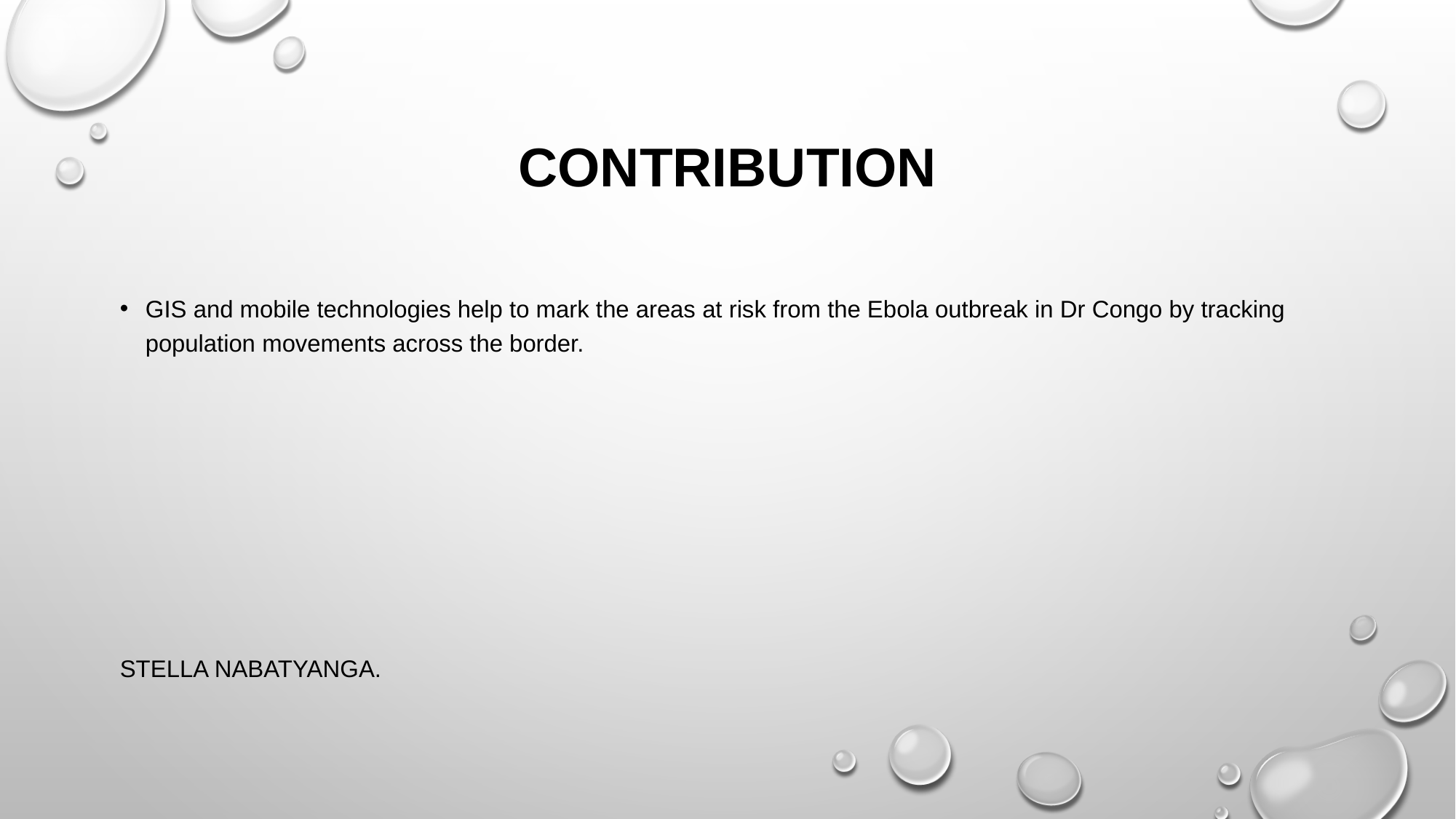

# Contribution
GIS and mobile technologies help to mark the areas at risk from the Ebola outbreak in Dr Congo by tracking population movements across the border.

STELLA NABATYANGA.